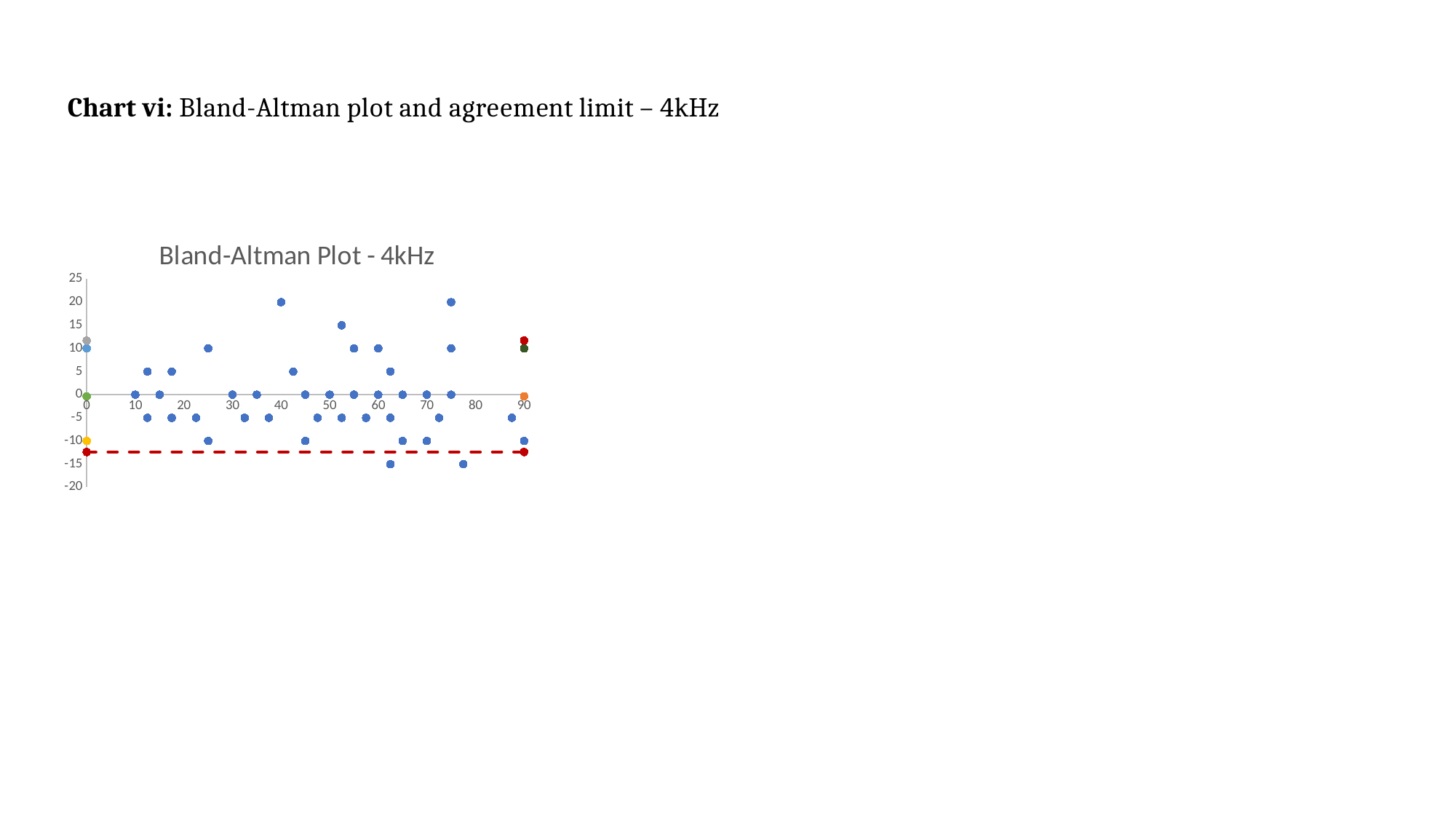

Chart vi: Bland-Altman plot and agreement limit – 4kHz

### Chart: Bland-Altman Plot - 4kHz

| Category |  |  |  |  |  |  |
|---|---|---|---|---|---|---|